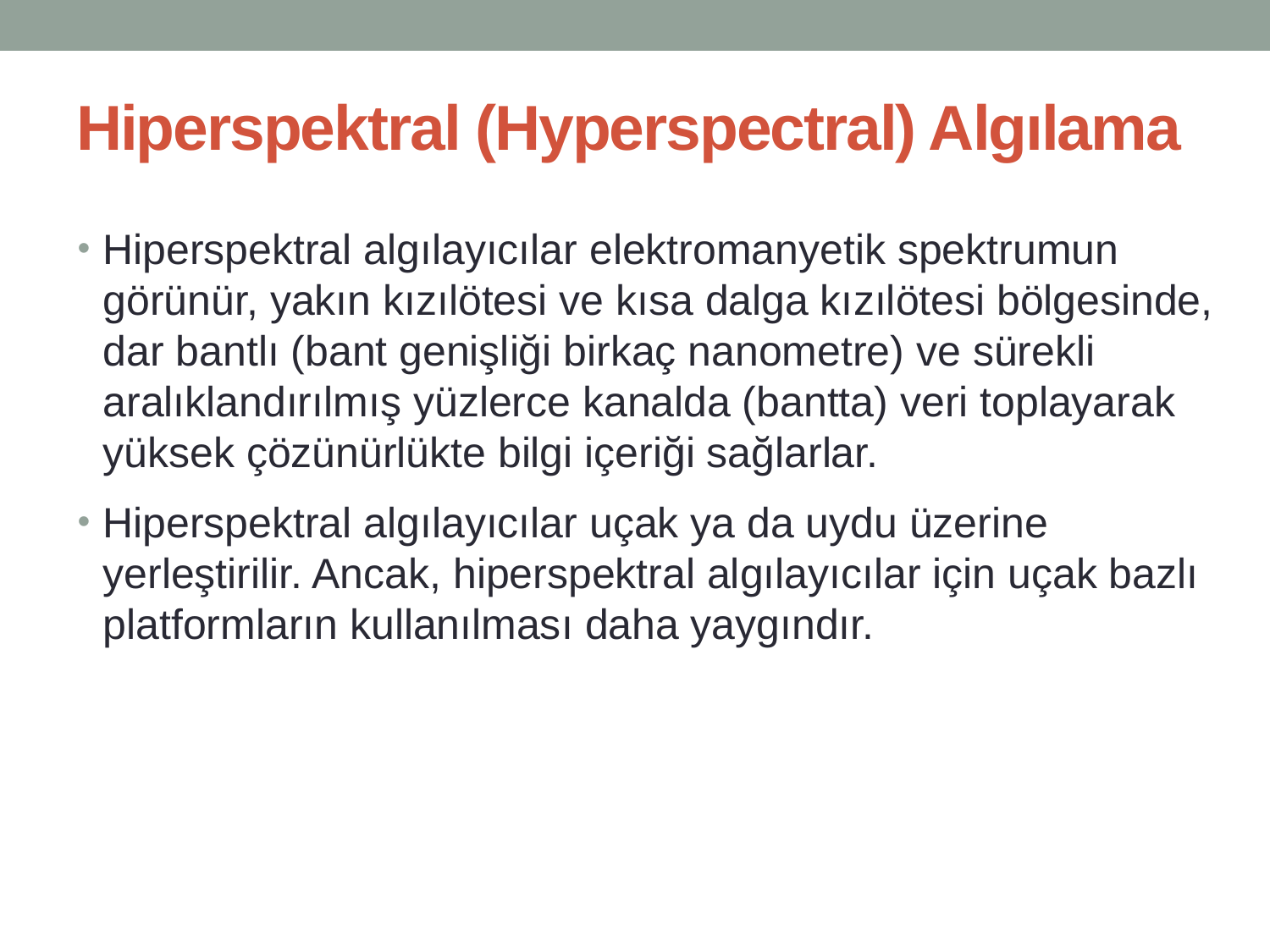

# Hiperspektral (Hyperspectral) Algılama
Hiperspektral algılayıcılar elektromanyetik spektrumun görünür, yakın kızılötesi ve kısa dalga kızılötesi bölgesinde, dar bantlı (bant genişliği birkaç nanometre) ve sürekli aralıklandırılmış yüzlerce kanalda (bantta) veri toplayarak yüksek çözünürlükte bilgi içeriği sağlarlar.
Hiperspektral algılayıcılar uçak ya da uydu üzerine yerleştirilir. Ancak, hiperspektral algılayıcılar için uçak bazlı platformların kullanılması daha yaygındır.